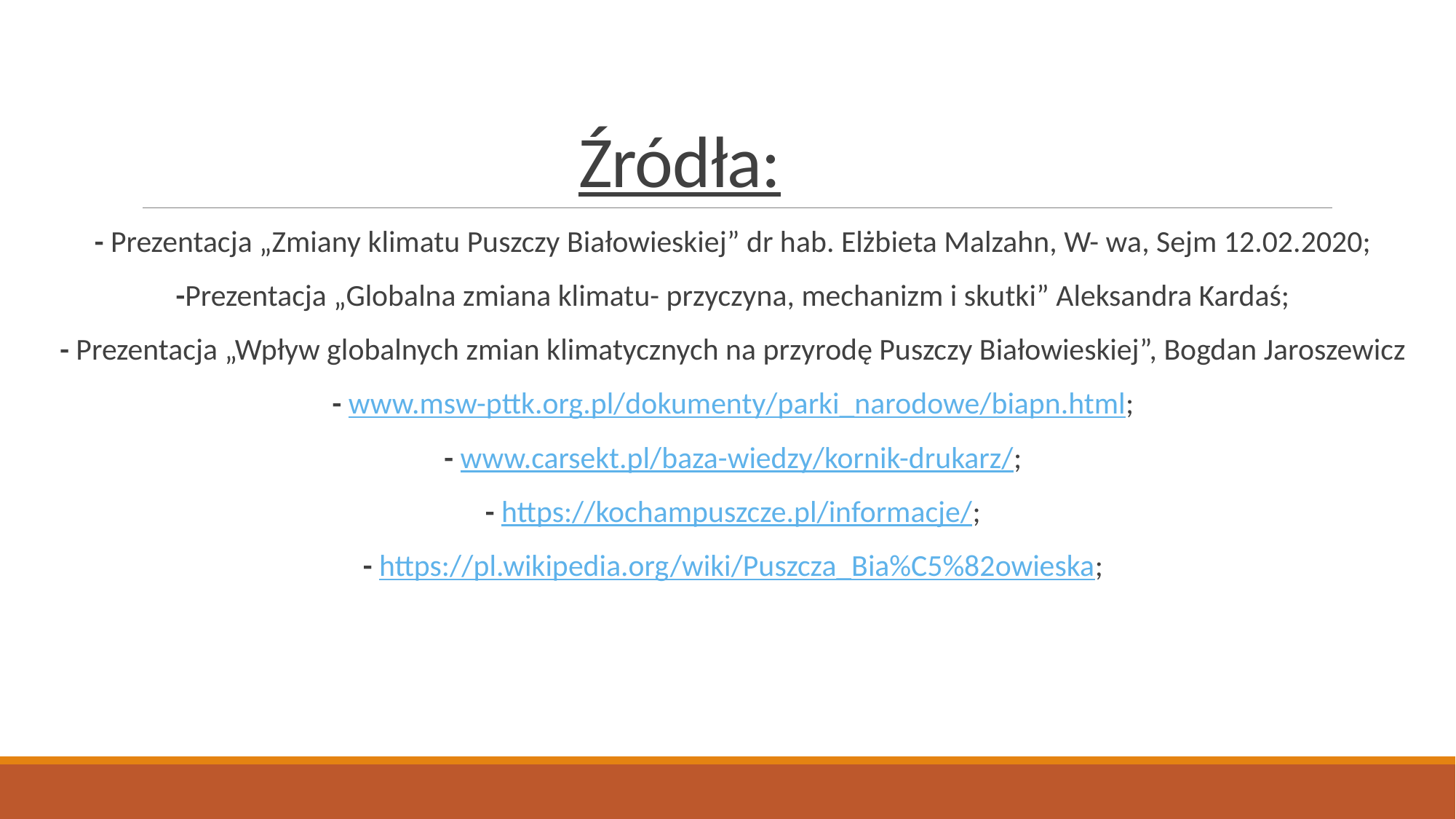

# Źródła:
- Prezentacja „Zmiany klimatu Puszczy Białowieskiej” dr hab. Elżbieta Malzahn, W- wa, Sejm 12.02.2020;
-Prezentacja „Globalna zmiana klimatu- przyczyna, mechanizm i skutki” Aleksandra Kardaś;
- Prezentacja „Wpływ globalnych zmian klimatycznych na przyrodę Puszczy Białowieskiej”, Bogdan Jaroszewicz
- www.msw-pttk.org.pl/dokumenty/parki_narodowe/biapn.html;
- www.carsekt.pl/baza-wiedzy/kornik-drukarz/;
- https://kochampuszcze.pl/informacje/;
- https://pl.wikipedia.org/wiki/Puszcza_Bia%C5%82owieska;